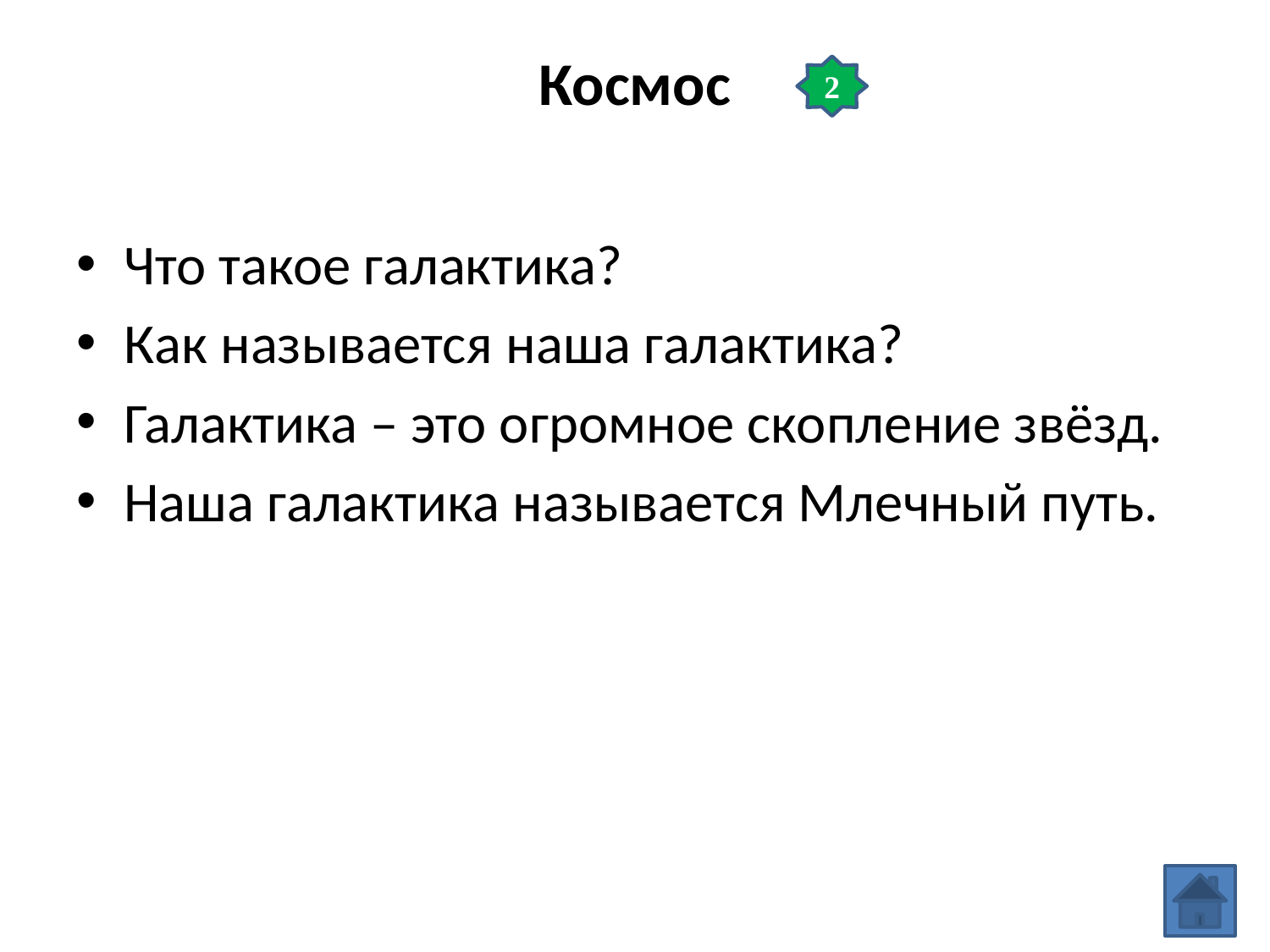

# Космос
2
Что такое галактика?
Как называется наша галактика?
Галактика – это огромное скопление звёзд.
Наша галактика называется Млечный путь.